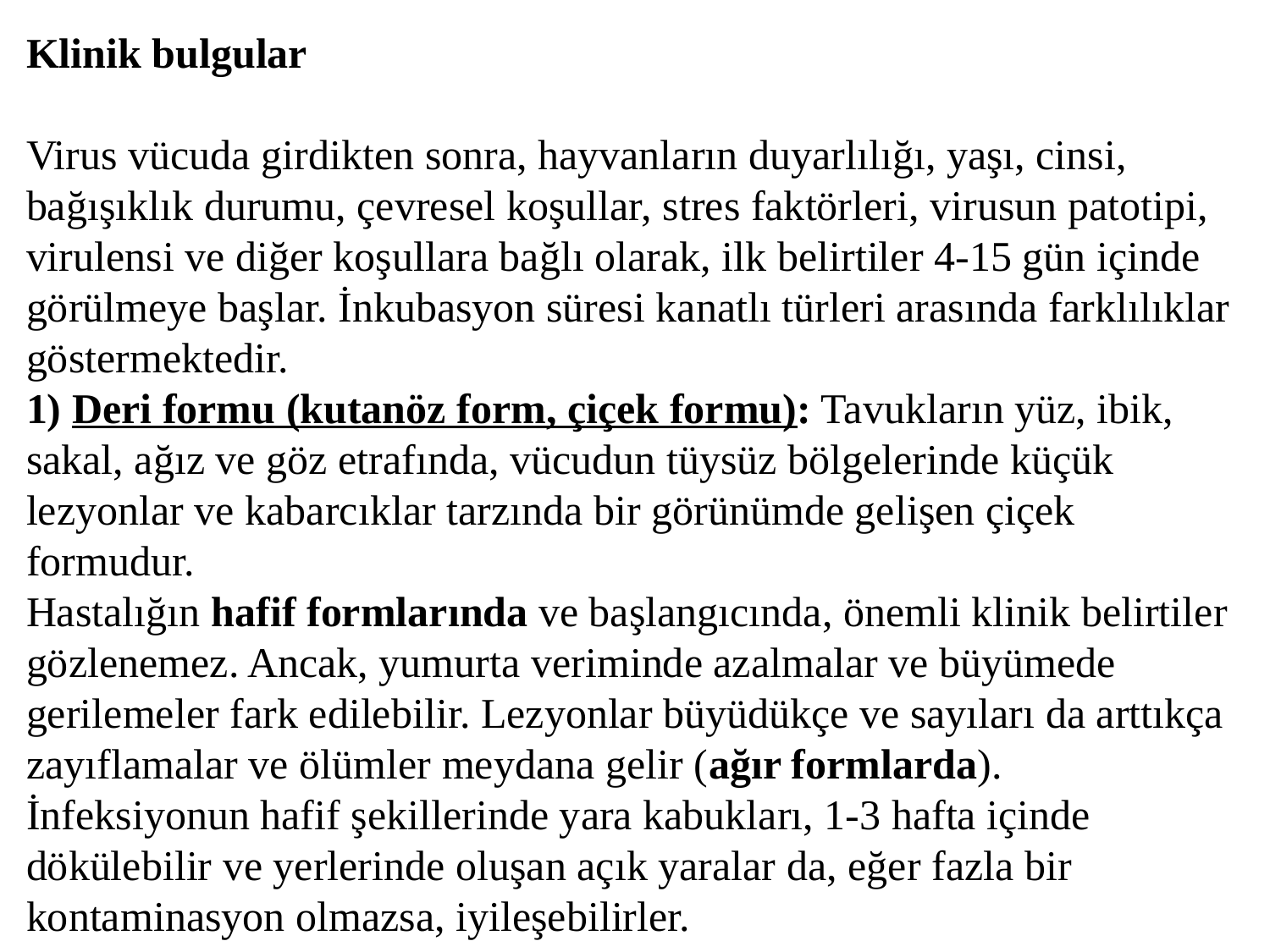

Klinik bulgular
Virus vücuda girdikten sonra, hayvanların duyarlılığı, yaşı, cinsi, bağışıklık durumu, çevresel koşullar, stres faktörleri, virusun patotipi, virulensi ve diğer koşullara bağlı olarak, ilk belirtiler 4-15 gün içinde görülmeye başlar. İnkubasyon süresi kanatlı türleri arasında farklılıklar göstermektedir.
1) Deri formu (kutanöz form, çiçek formu): Tavukların yüz, ibik, sakal, ağız ve göz etrafında, vücudun tüysüz bölgelerinde küçük lezyonlar ve kabarcıklar tarzında bir görünümde gelişen çiçek formudur.
Hastalığın hafif formlarında ve başlangıcında, önemli klinik belirtiler gözlenemez. Ancak, yumurta veriminde azalmalar ve büyümede gerilemeler fark edilebilir. Lezyonlar büyüdükçe ve sayıları da arttıkça zayıflamalar ve ölümler meydana gelir (ağır formlarda).
İnfeksiyonun hafif şekillerinde yara kabukları, 1-3 hafta içinde dökülebilir ve yerlerinde oluşan açık yaralar da, eğer fazla bir kontaminasyon olmazsa, iyileşebilirler.